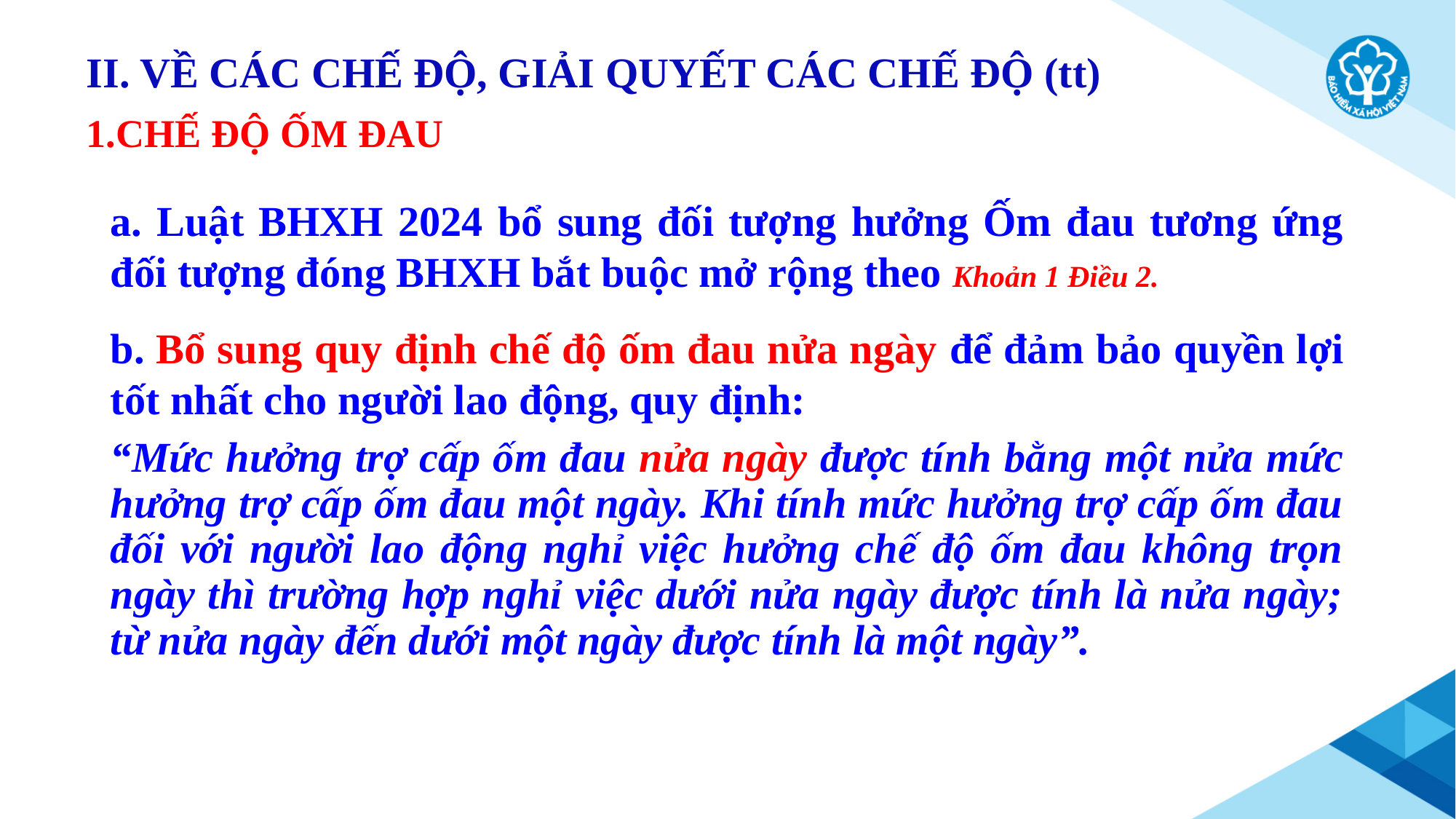

II. VỀ CÁC CHẾ ĐỘ, GIẢI QUYẾT CÁC CHẾ ĐỘ (tt)
1.CHẾ ĐỘ ỐM ĐAU
a. Luật BHXH 2024 bổ sung đối tượng hưởng Ốm đau tương ứng đối tượng đóng BHXH bắt buộc mở rộng theo Khoản 1 Điều 2.
b. Bổ sung quy định chế độ ốm đau nửa ngày để đảm bảo quyền lợi tốt nhất cho người lao động, quy định:
“Mức hưởng trợ cấp ốm đau nửa ngày được tính bằng một nửa mức hưởng trợ cấp ốm đau một ngày. Khi tính mức hưởng trợ cấp ốm đau đối với người lao động nghỉ việc hưởng chế độ ốm đau không trọn ngày thì trường hợp nghỉ việc dưới nửa ngày được tính là nửa ngày; từ nửa ngày đến dưới một ngày được tính là một ngày”.